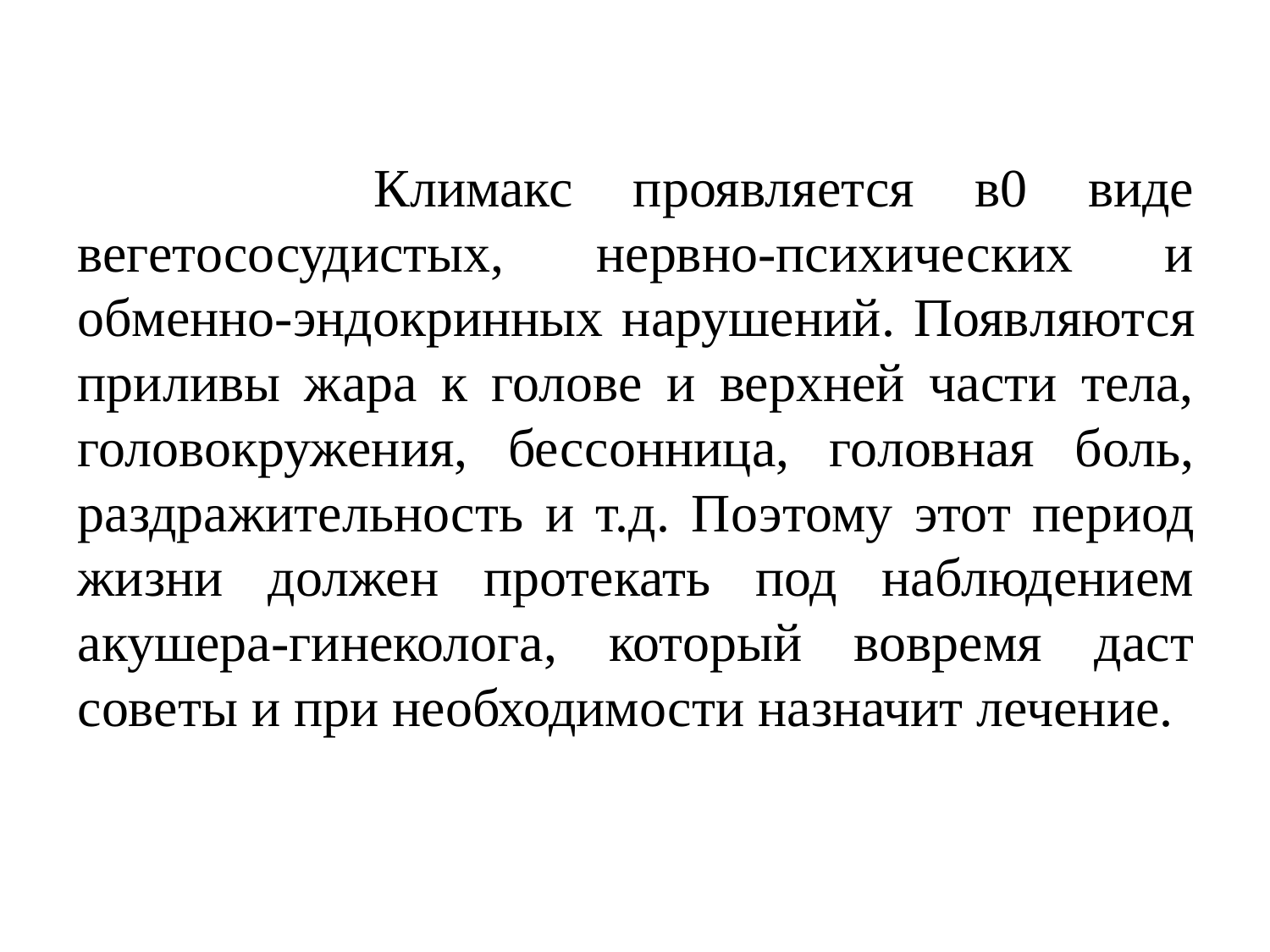

Климакс проявляется в0 виде вегетососудистых, нервно-психических и обменно-эндокринных нарушений. Появ­ляются приливы жара к голове и верхней части тела, головокружения, бес­сонница, головная боль, раздражительность и т.д. По­этому этот период жизни должен протекать под наблюдением акушера-гинеколога, который вовремя даст советы и при необходимости назначит лечение.